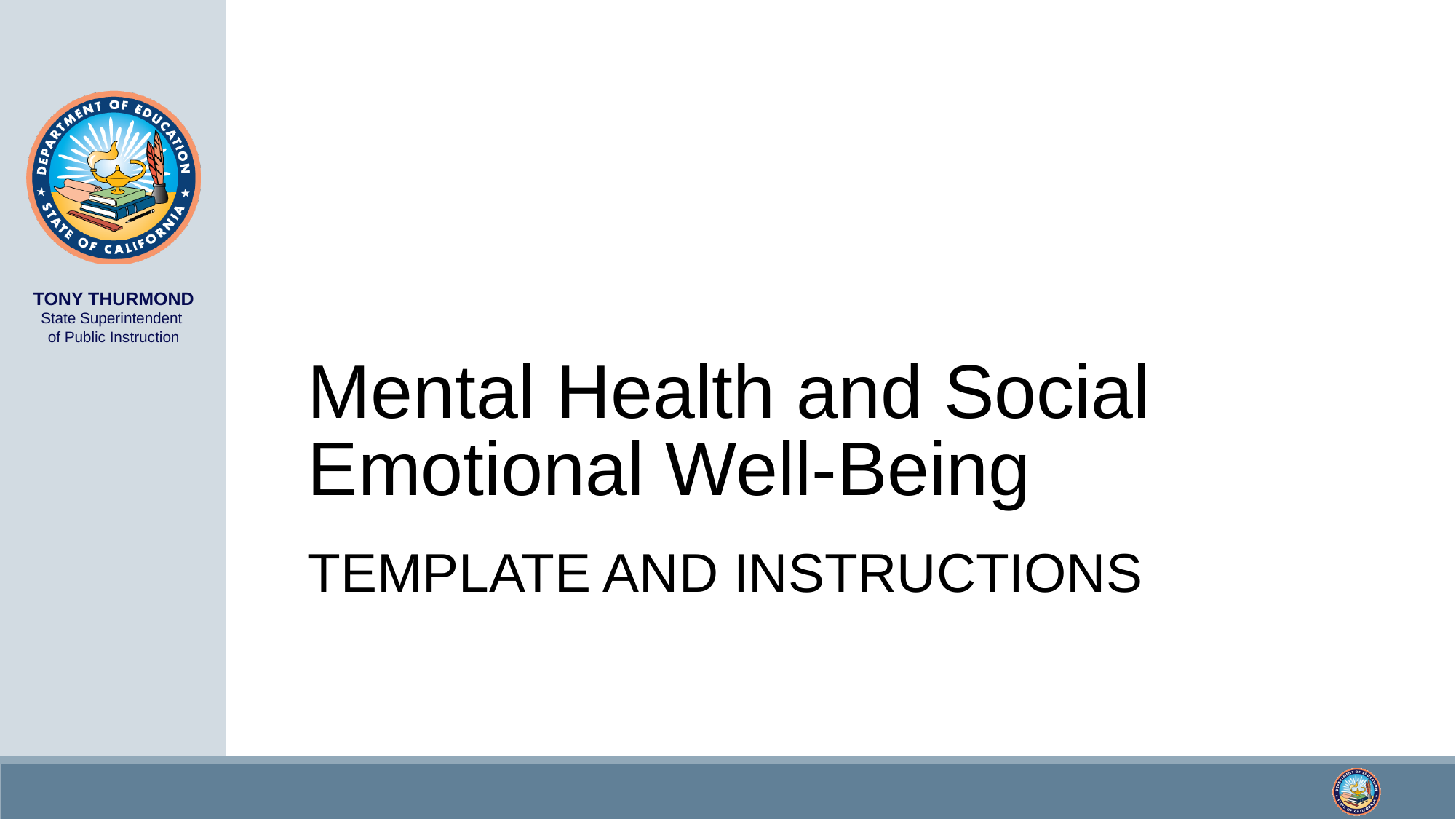

# Mental Health and Social Emotional Well-Being
Template and Instructions